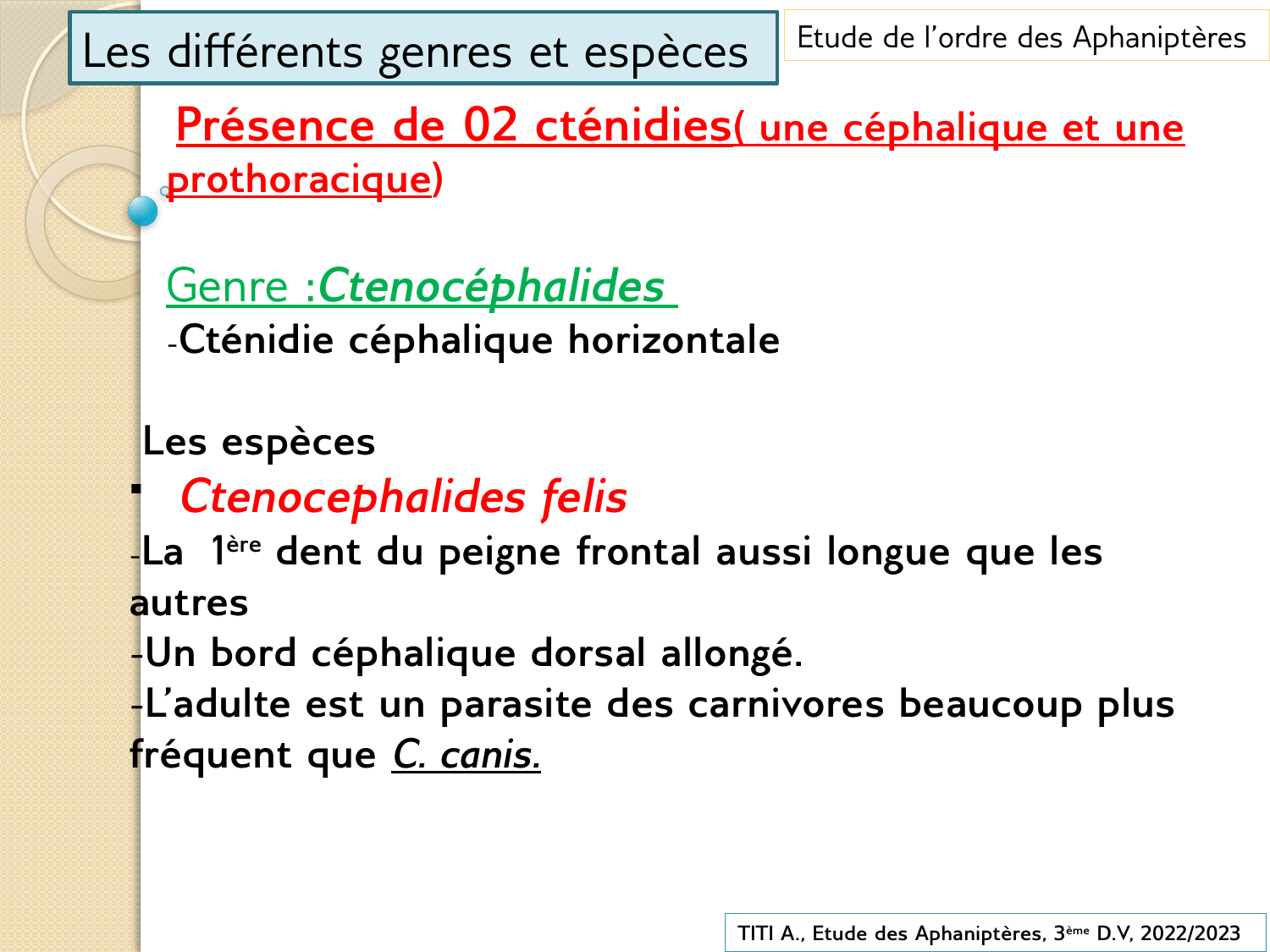

Etude de l’ordre des Aphaniptères
Les différents genres et espèces
 Présence de 02 cténidies( une céphalique et une prothoracique)

Genre :Ctenocéphalides
-Cténidie céphalique horizontale
 Les espèces
 Ctenocephalides felis
-La  1ère dent du peigne frontal aussi longue que les autres
-Un bord céphalique dorsal allongé.
-L’adulte est un parasite des carnivores beaucoup plus fréquent que C. canis.

TITI A., Etude des Aphaniptères, 3ème D.V, 2022/2023